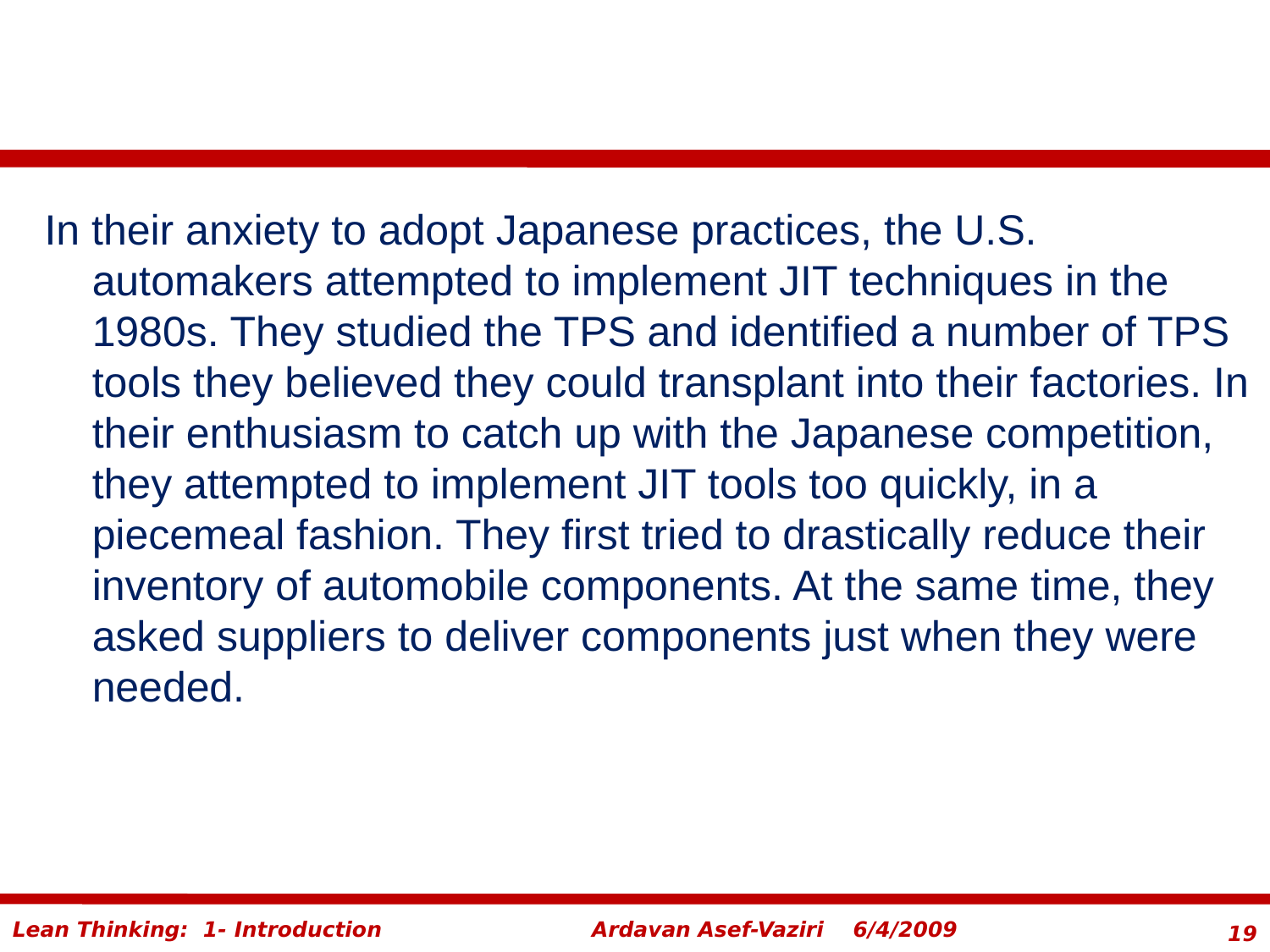

#
In their anxiety to adopt Japanese practices, the U.S. automakers attempted to implement JIT techniques in the 1980s. They studied the TPS and identified a number of TPS tools they believed they could transplant into their factories. In their enthusiasm to catch up with the Japanese competition, they attempted to implement JIT tools too quickly, in a piecemeal fashion. They first tried to drastically reduce their inventory of automobile components. At the same time, they asked suppliers to deliver components just when they were needed.